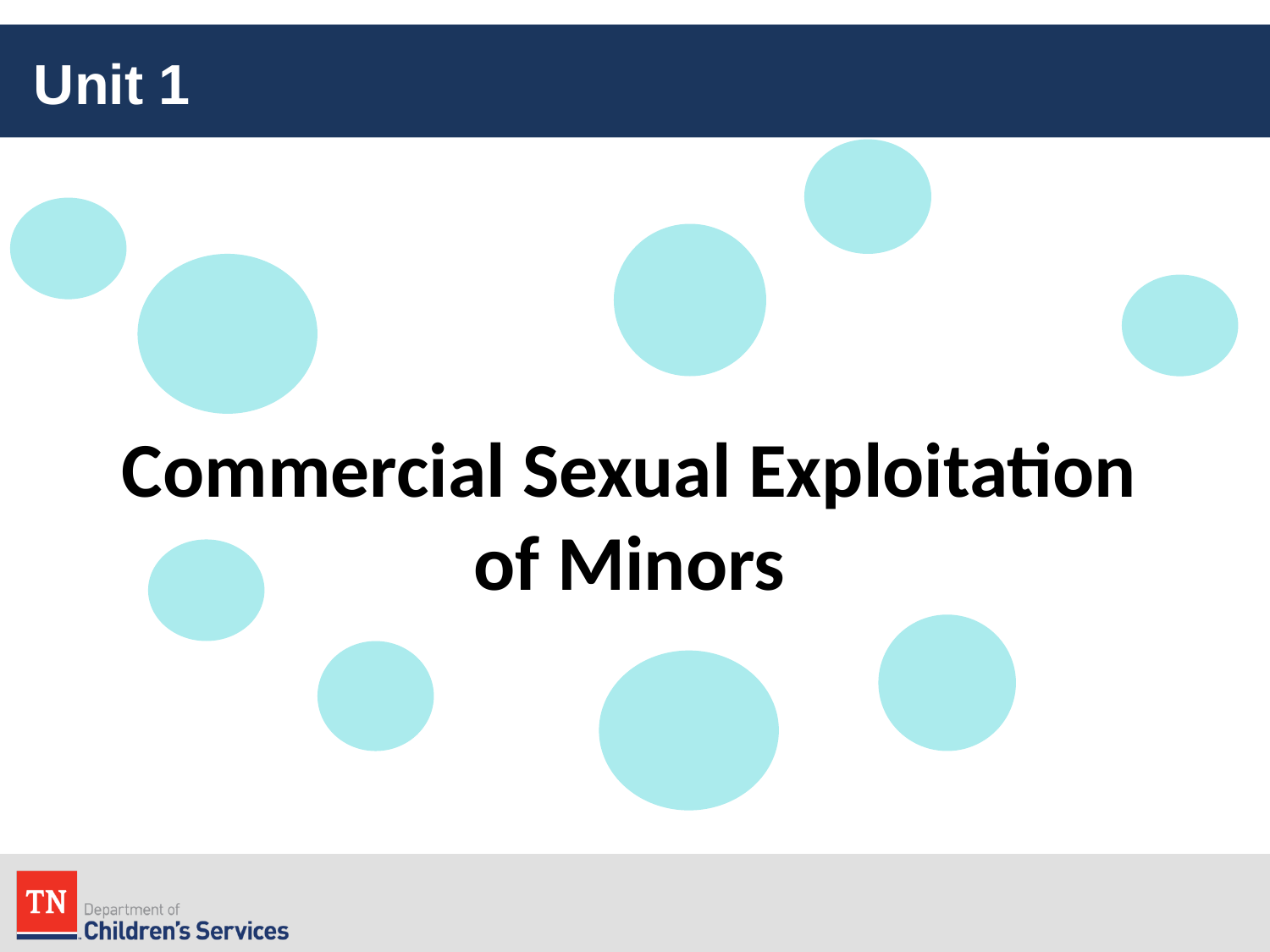

# Unit 1

Commercial Sexual Exploitation of Minors